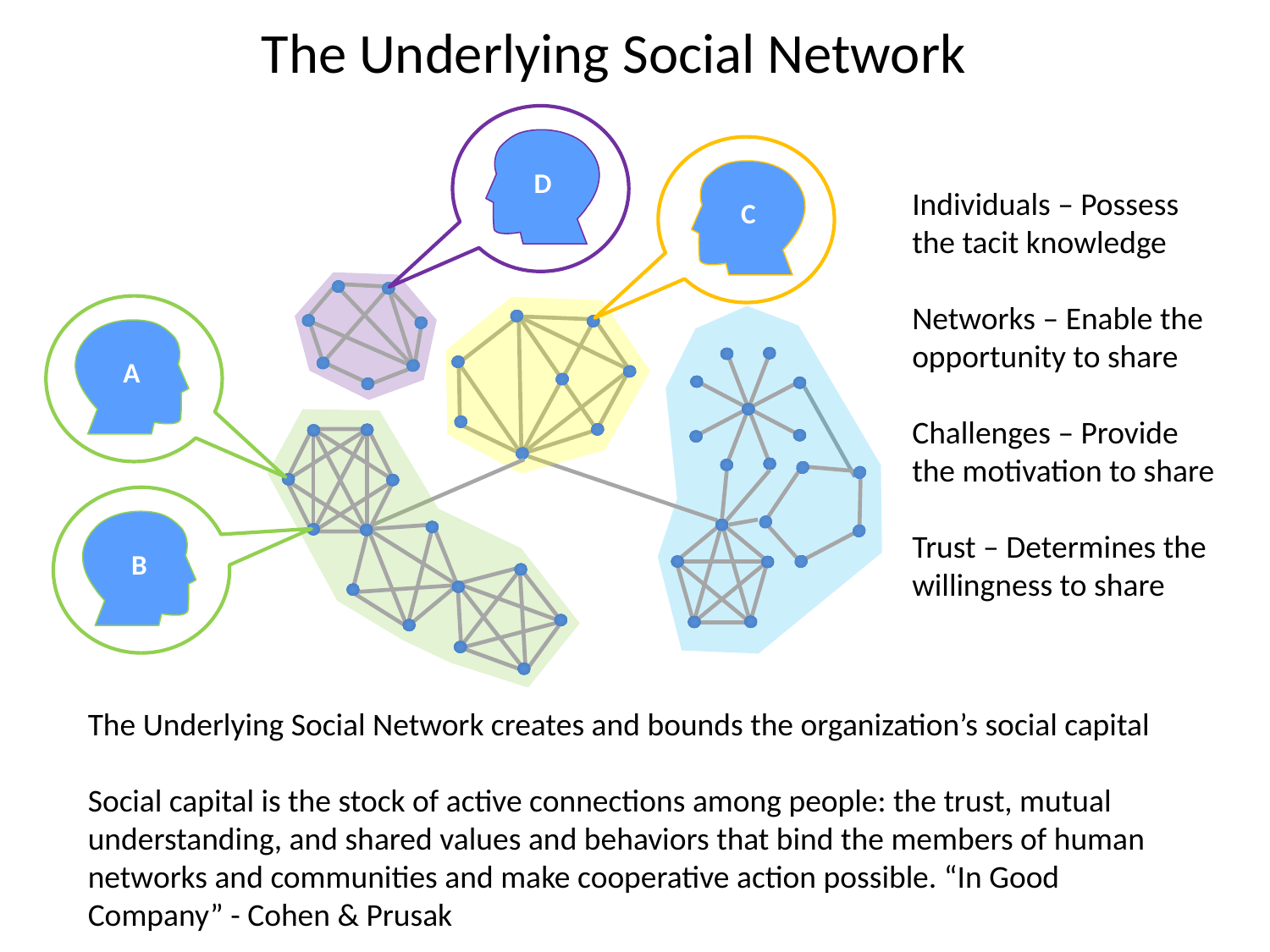

The Underlying Social Network

D

C
Individuals – Possess the tacit knowledge

Networks – Enable the opportunity to share

Challenges – Provide the motivation to share

Trust – Determines the willingness to share

A

B
The Underlying Social Network creates and bounds the organization’s social capital

Social capital is the stock of active connections among people: the trust, mutual understanding, and shared values and behaviors that bind the members of human networks and communities and make cooperative action possible. “In Good Company” - Cohen & Prusak